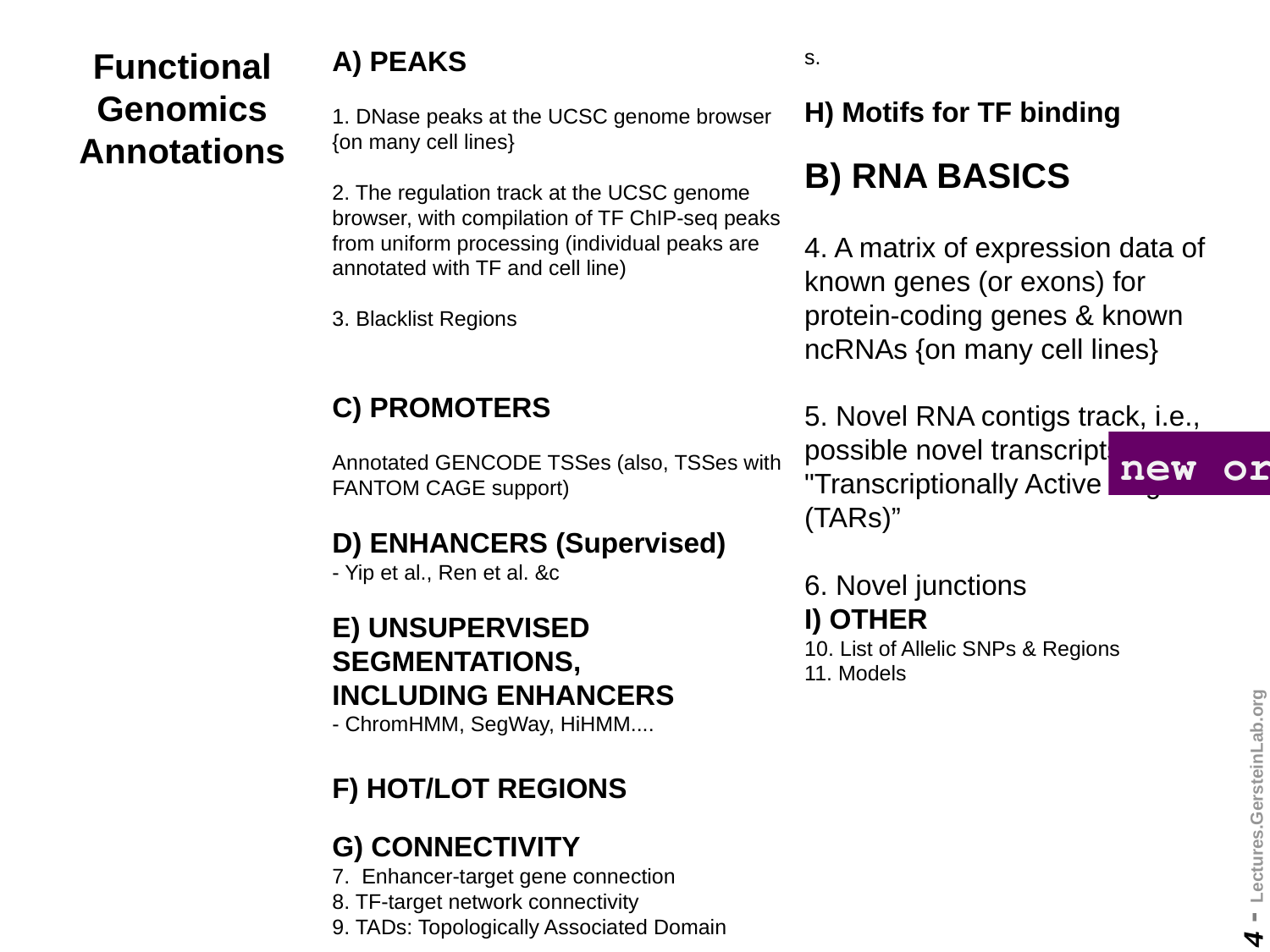

A) PEAKS

1. DNase peaks at the UCSC genome browser {on many cell lines}

2. The regulation track at the UCSC genome browser, with compilation of TF ChIP-seq peaks from uniform processing (individual peaks are annotated with TF and cell line)

3. Blacklist Regions

C) PROMOTERS

Annotated GENCODE TSSes (also, TSSes with FANTOM CAGE support)

D) ENHANCERS (Supervised)
- Yip et al., Ren et al. &c

E) UNSUPERVISED SEGMENTATIONS,
INCLUDING ENHANCERS
- ChromHMM, SegWay, HiHMM....

F) HOT/LOT REGIONS

G) CONNECTIVITY
7.  Enhancer-target gene connection
8. TF-target network connectivity
9. TADs: Topologically Associated Domain

s.

H) Motifs for TF binding

B) RNA BASICS

4. A matrix of expression data of known genes (or exons) for protein-coding genes & known ncRNAs {on many cell lines}

5. Novel RNA contigs track, i.e., possible novel transcripts. "Transcriptionally Active Regions (TARs)”

6. Novel junctions
I) OTHER
10. List of Allelic SNPs & Regions
11. Models

# Functional Genomics Annotations
new order